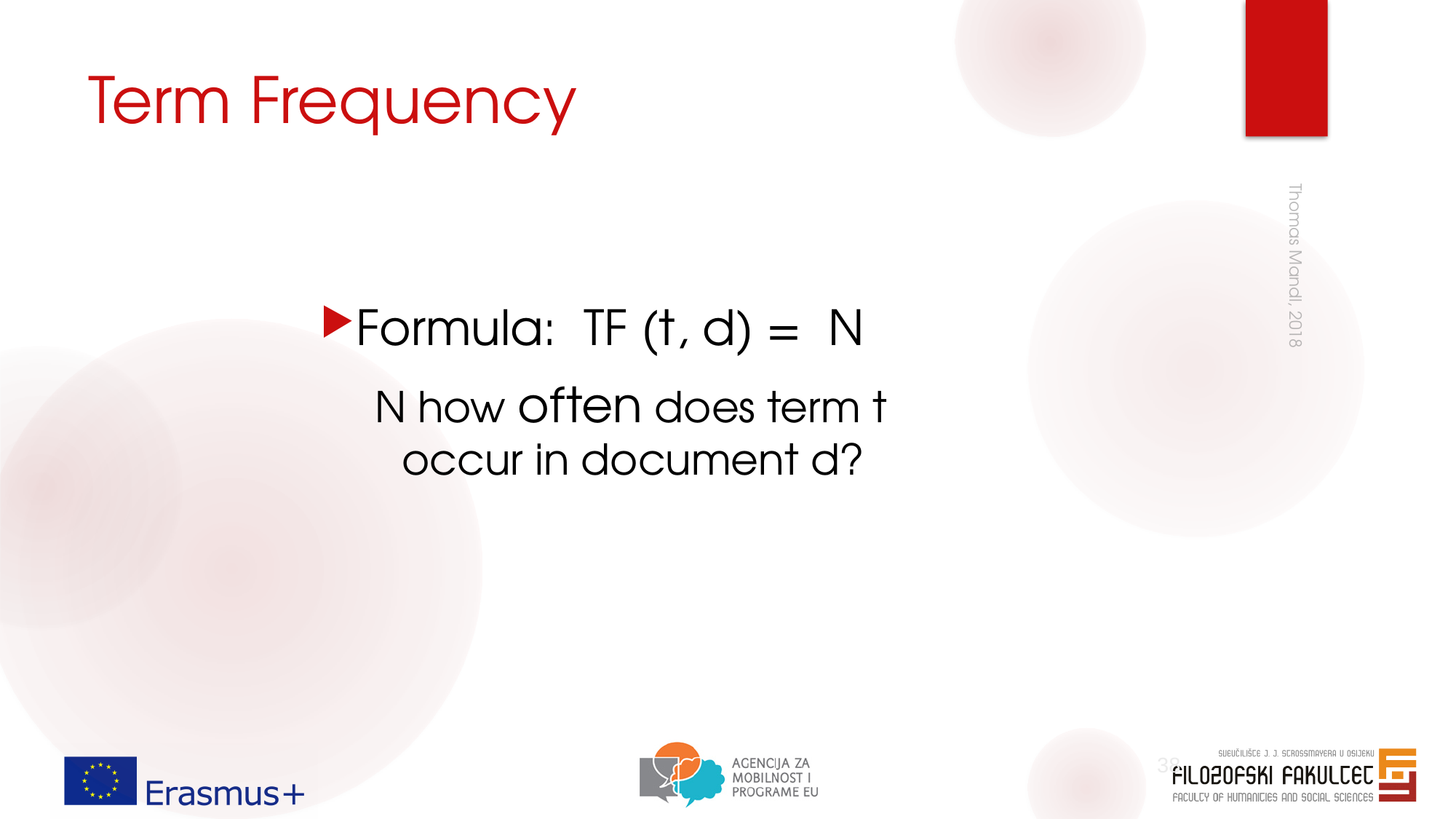

# Term Frequency

Formula:  TF (t, d) =  N
N how often does term t
occur in document d?
Thomas Mandl, 2018
38